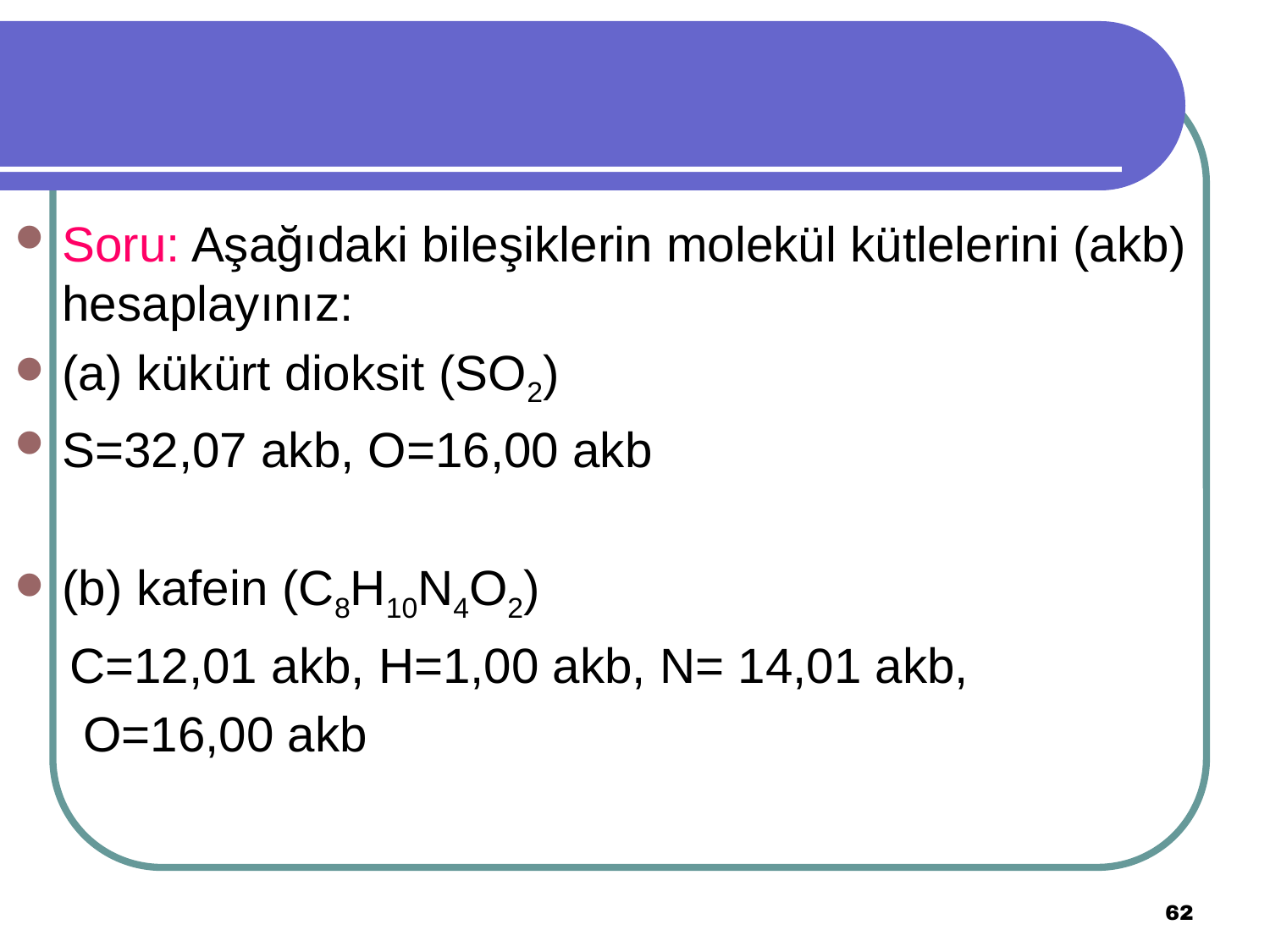

Soru: Aşağıdaki bileşiklerin molekül kütlelerini (akb) hesaplayınız:
(a) kükürt dioksit (SO2)
S=32,07 akb, O=16,00 akb

(b) kafein (C8H10N4O2)
    C=12,01 akb, H=1,00 akb, N= 14,01 akb,
     O=16,00 akb

62